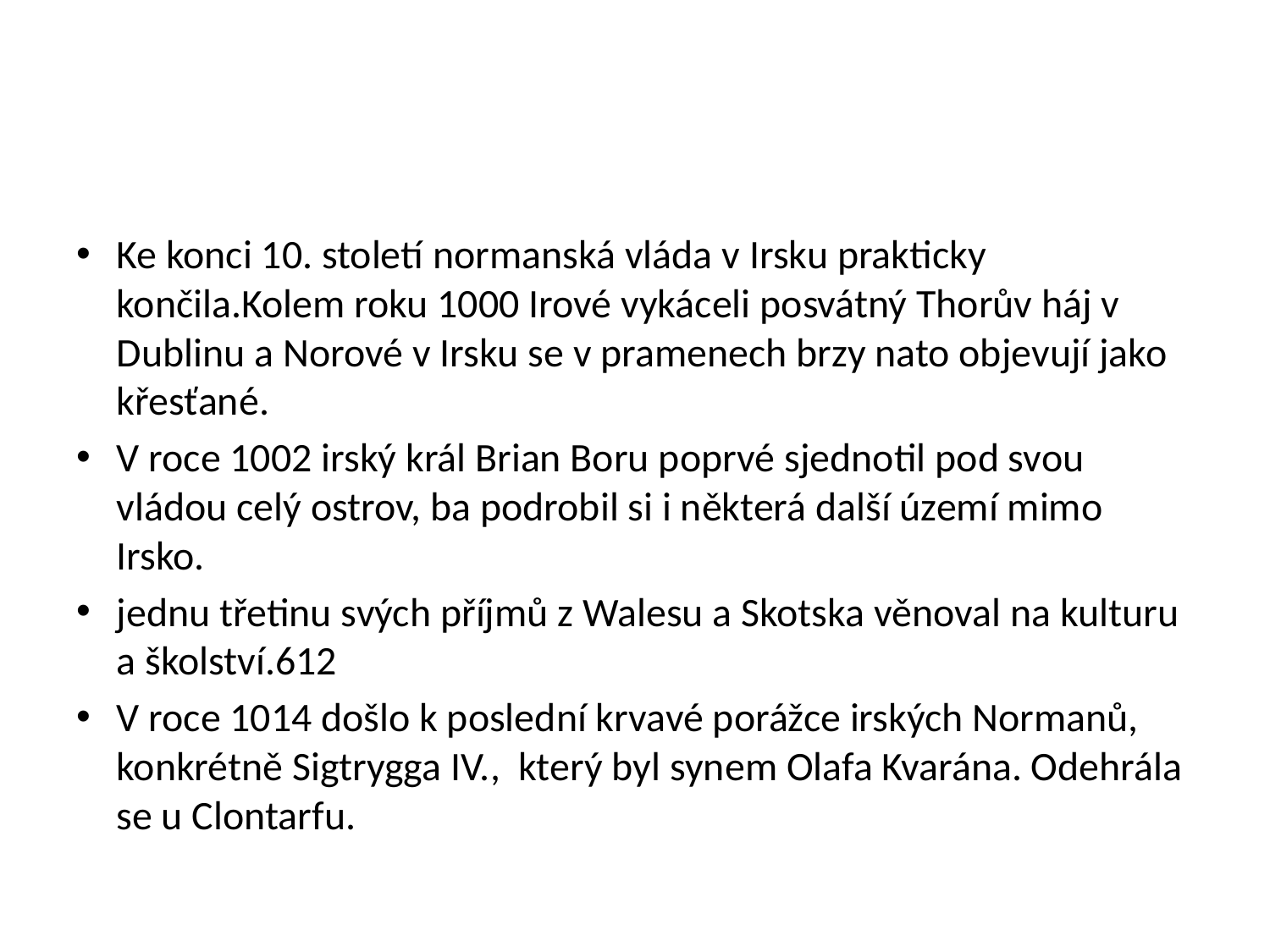

#
Ke konci 10. století normanská vláda v Irsku prakticky končila.Kolem roku 1000 Irové vykáceli posvátný Thorův háj v Dublinu a Norové v Irsku se v pramenech brzy nato objevují jako křesťané.
V roce 1002 irský král Brian Boru poprvé sjednotil pod svou vládou celý ostrov, ba podrobil si i některá další území mimo Irsko.
jednu třetinu svých příjmů z Walesu a Skotska věnoval na kulturu a školství.612
V roce 1014 došlo k poslední krvavé porážce irských Normanů, konkrétně Sigtrygga IV.,  který byl synem Olafa Kvarána. Odehrála se u Clontarfu.